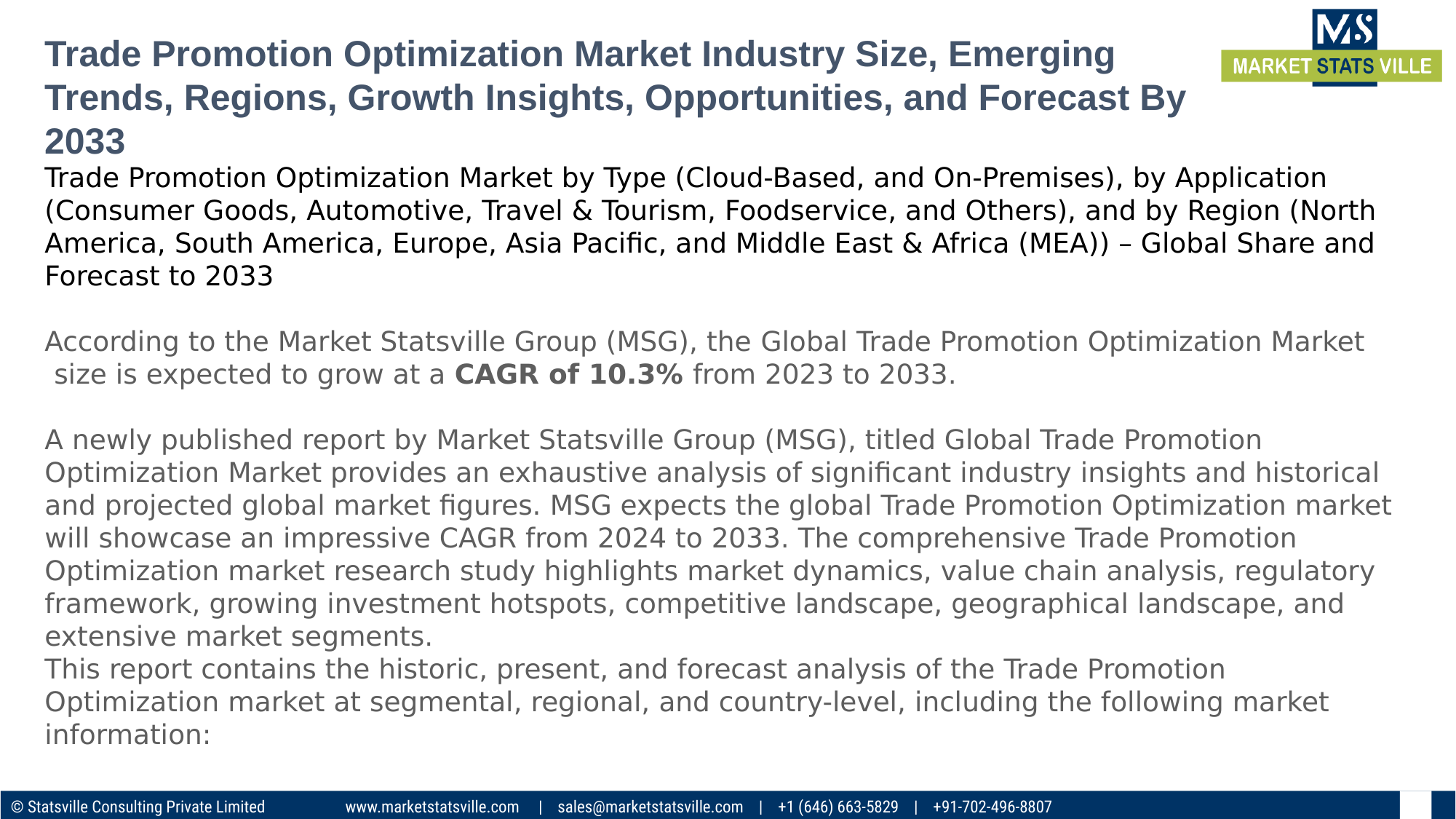

Trade Promotion Optimization Market Industry Size, Emerging Trends, Regions, Growth Insights, Opportunities, and Forecast By 2033
Trade Promotion Optimization Market by Type (Cloud-Based, and On-Premises), by Application (Consumer Goods, Automotive, Travel & Tourism, Foodservice, and Others), and by Region (North America, South America, Europe, Asia Pacific, and Middle East & Africa (MEA)) – Global Share and Forecast to 2033

According to the Market Statsville Group (MSG), the Global Trade Promotion Optimization Market size is expected to grow at a CAGR of 10.3% from 2023 to 2033.

A newly published report by Market Statsville Group (MSG), titled Global Trade Promotion Optimization Market provides an exhaustive analysis of significant industry insights and historical and projected global market figures. MSG expects the global Trade Promotion Optimization market will showcase an impressive CAGR from 2024 to 2033. The comprehensive Trade Promotion Optimization market research study highlights market dynamics, value chain analysis, regulatory framework, growing investment hotspots, competitive landscape, geographical landscape, and extensive market segments.
This report contains the historic, present, and forecast analysis of the Trade Promotion Optimization market at segmental, regional, and country-level, including the following market information: